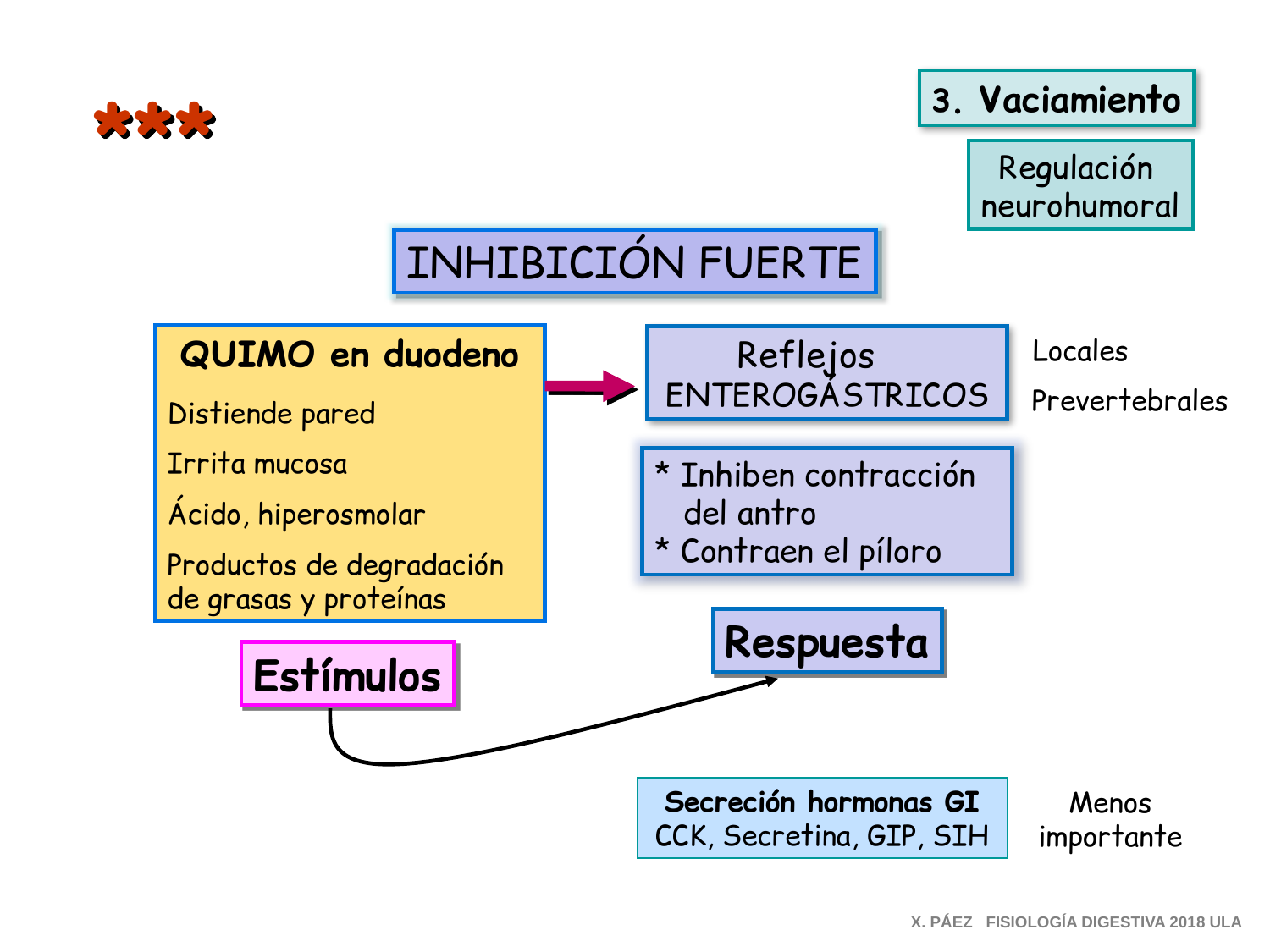

3. Vaciamiento
***
Regulación
neurohumoral
INHIBICIÓN FUERTE
QUIMO en duodeno

Distiende pared

Irrita mucosa

Ácido, hiperosmolar

Productos de degradación de grasas y proteínas
Locales
Reflejos
ENTEROGÁSTRICOS
Prevertebrales

* Inhiben contracción
   del antro
* Contraen el píloro
Respuesta
Estímulos

Secreción hormonas GI
CCK, Secretina, GIP, SIH
Menos importante
X. PÁEZ   FISIOLOGÍA DIGESTIVA 2018 ULA